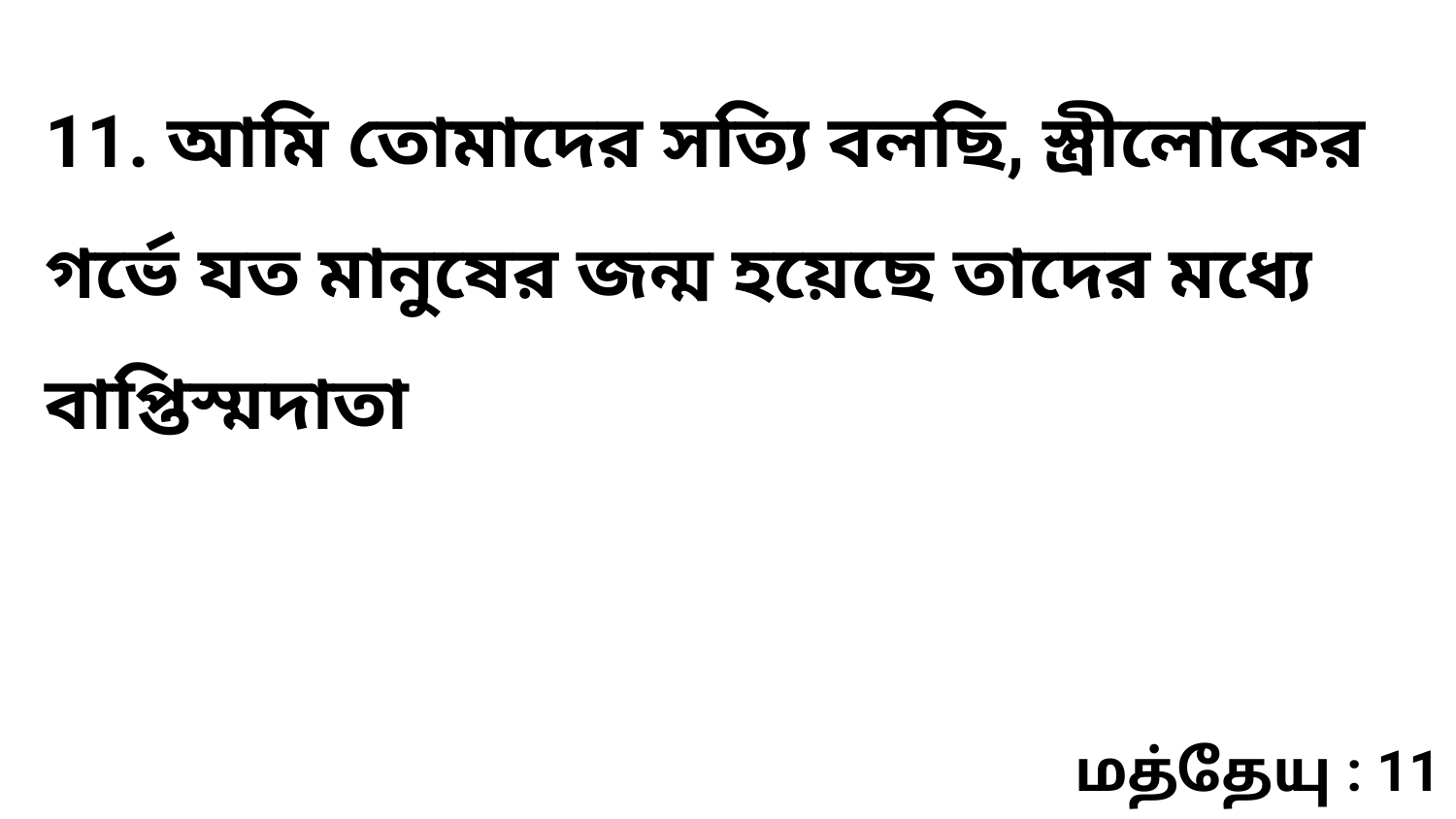

11. আমি তোমাদের সত্যি বলছি, স্ত্রীলোকের গর্ভে যত মানুষের জন্ম হয়েছে তাদের মধ্যে বাপ্তিস্মদাতা
மத்தேயு : 11